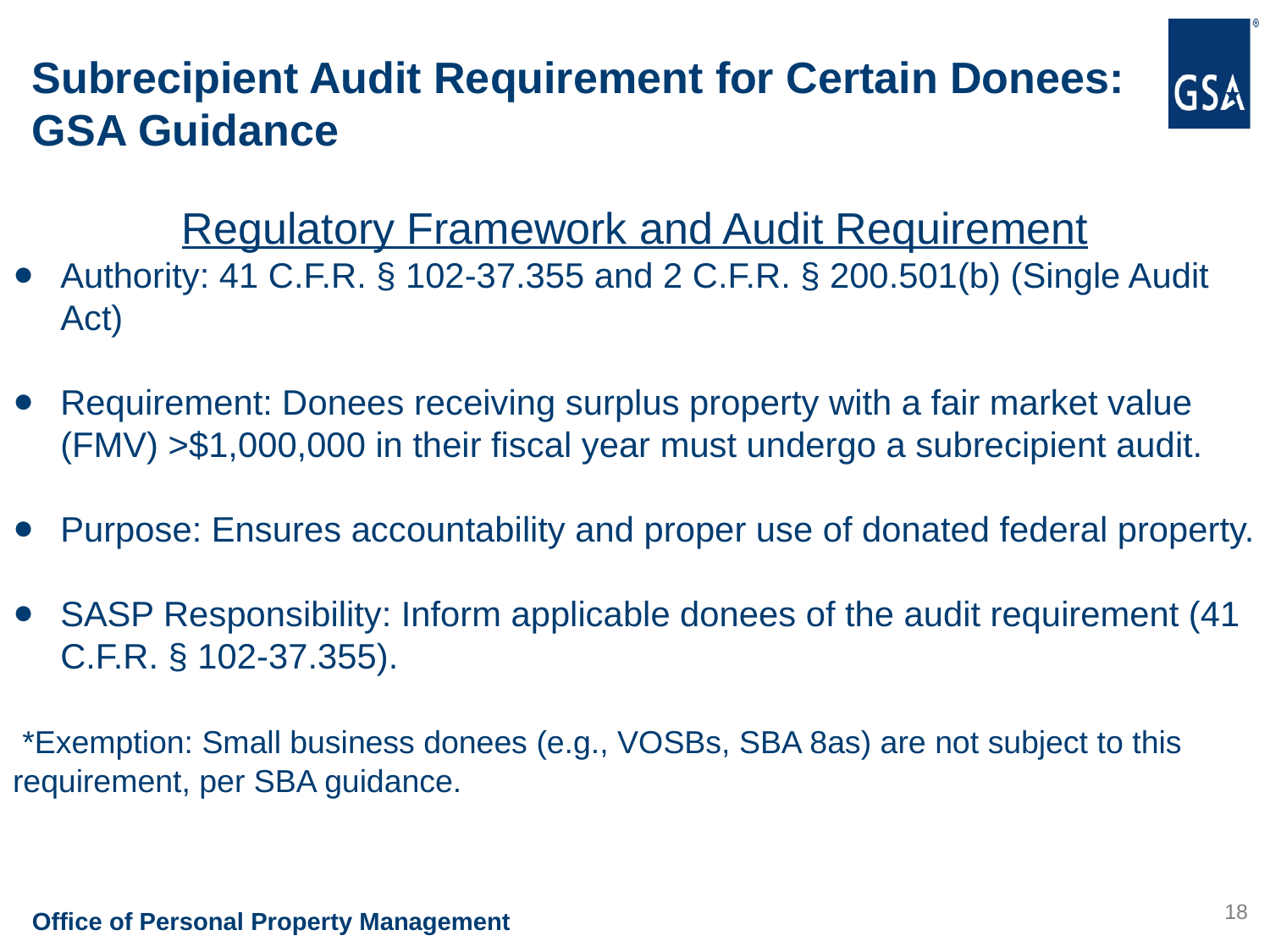

# Subrecipient Audit Requirement for Certain Donees: GSA Guidance
Regulatory Framework and Audit Requirement
Authority: 41 C.F.R. § 102-37.355 and 2 C.F.R. § 200.501(b) (Single Audit Act)

Requirement: Donees receiving surplus property with a fair market value (FMV) >$1,000,000 in their fiscal year must undergo a subrecipient audit.

Purpose: Ensures accountability and proper use of donated federal property.

SASP Responsibility: Inform applicable donees of the audit requirement (41 C.F.R. § 102-37.355).
 *Exemption: Small business donees (e.g., VOSBs, SBA 8as) are not subject to this requirement, per SBA guidance.

18